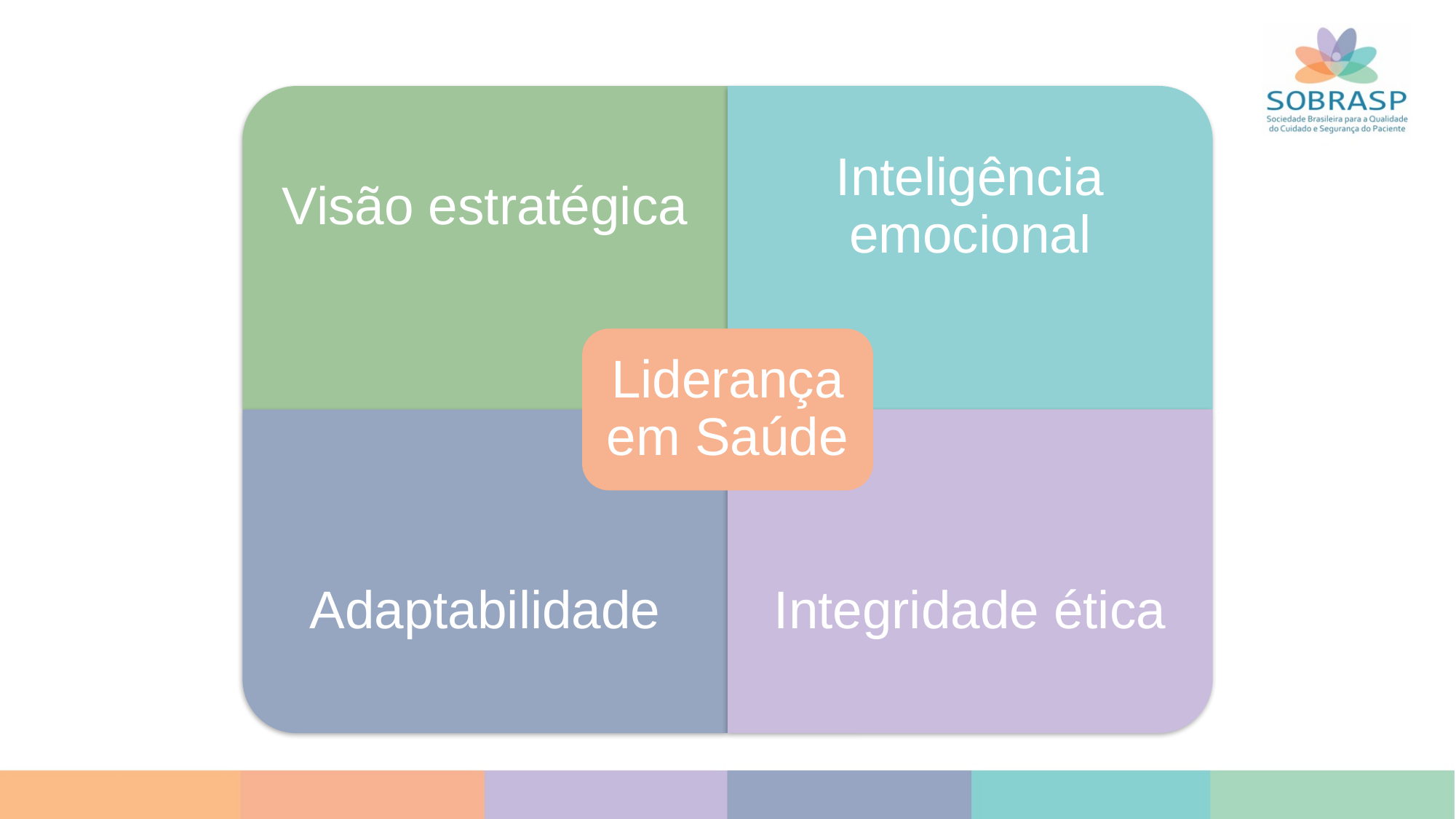

Inteligência emocional

Visão estratégica

Liderança em Saúde

Adaptabilidade
Integridade ética